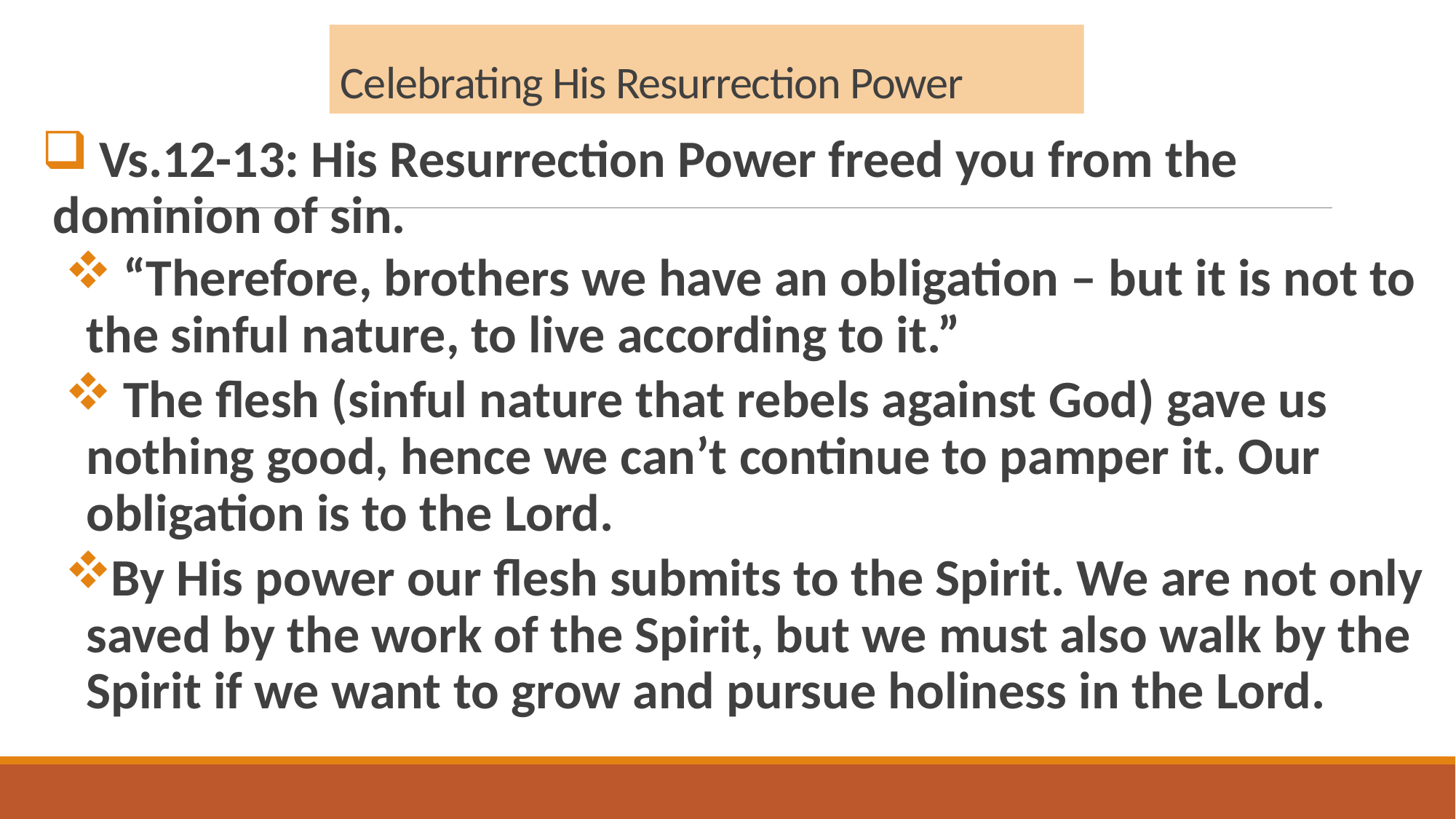

# Celebrating His Resurrection Power
 Vs.12-13: His Resurrection Power freed you from the dominion of sin.
 “Therefore, brothers we have an obligation – but it is not to the sinful nature, to live according to it.”
 The flesh (sinful nature that rebels against God) gave us nothing good, hence we can’t continue to pamper it. Our obligation is to the Lord.
By His power our flesh submits to the Spirit. We are not only saved by the work of the Spirit, but we must also walk by the Spirit if we want to grow and pursue holiness in the Lord.